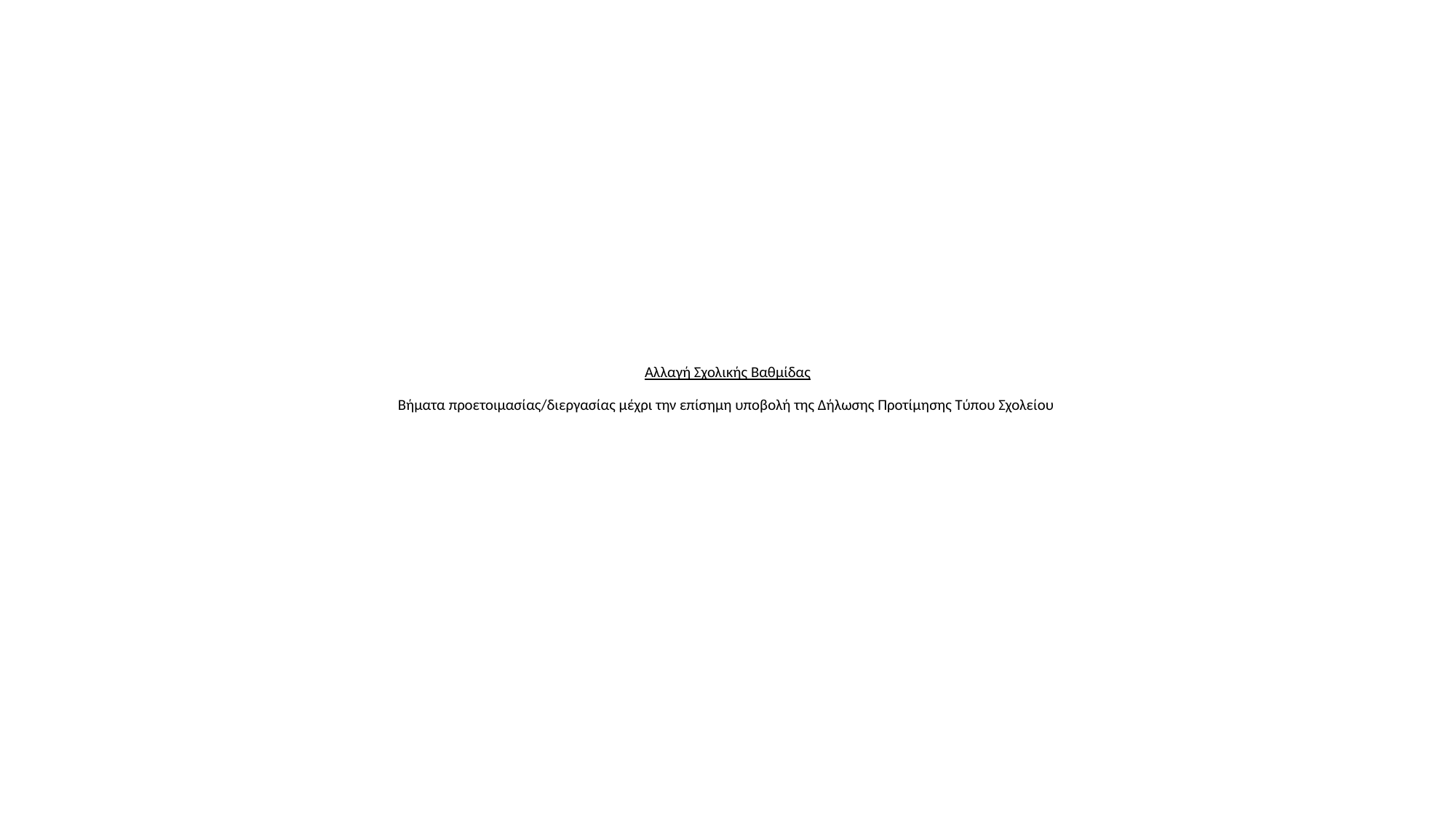

# Αλλαγή Σχολικής Βαθμίδας Βήματα προετοιμασίας/διεργασίας μέχρι την επίσημη υποβολή της Δήλωσης Προτίμησης Τύπου Σχολείου